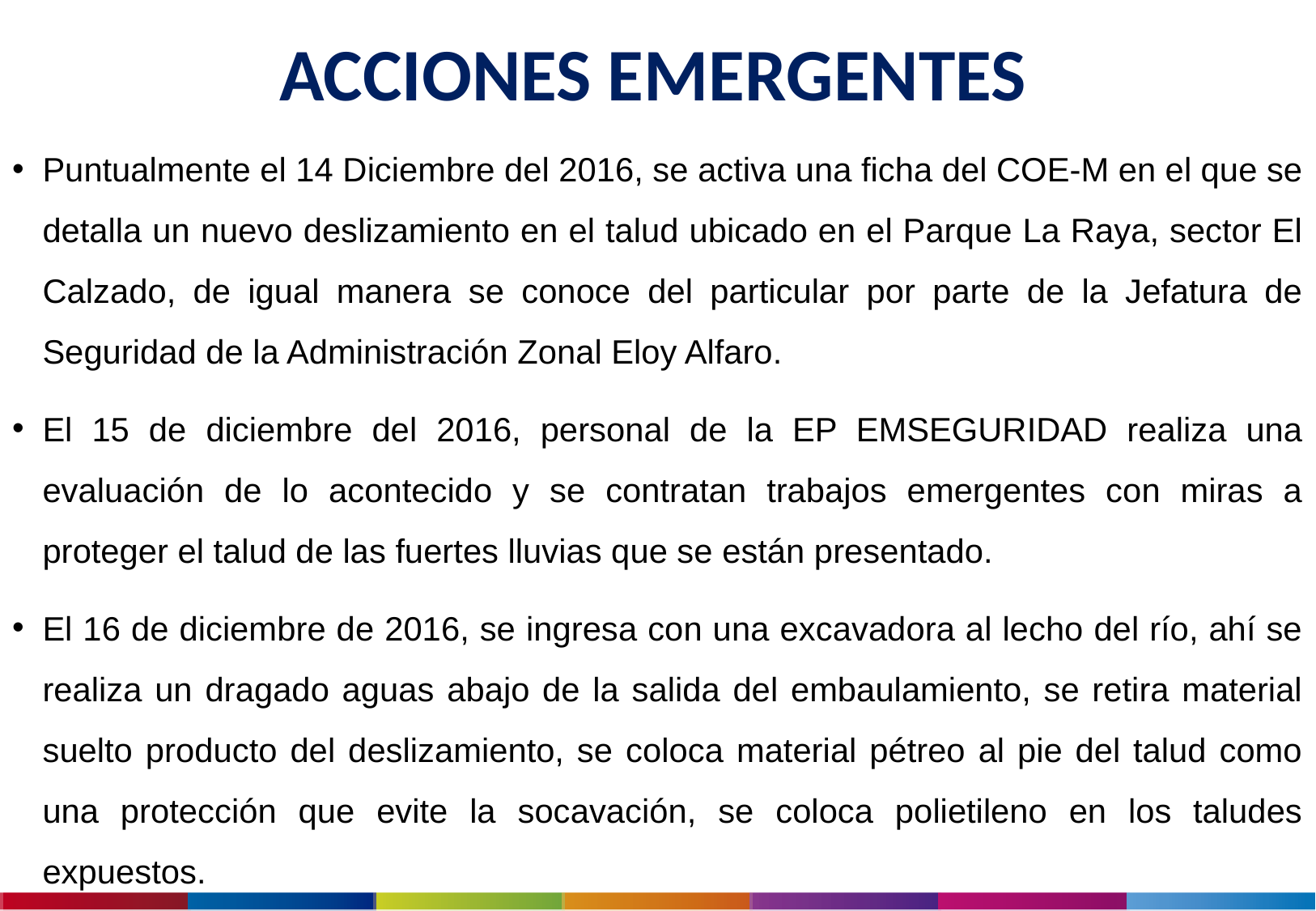

# ACCIONES EMERGENTES
Puntualmente el 14 Diciembre del 2016, se activa una ficha del COE-M en el que se detalla un nuevo deslizamiento en el talud ubicado en el Parque La Raya, sector El Calzado, de igual manera se conoce del particular por parte de la Jefatura de Seguridad de la Administración Zonal Eloy Alfaro.
El 15 de diciembre del 2016, personal de la EP EMSEGURIDAD realiza una evaluación de lo acontecido y se contratan trabajos emergentes con miras a proteger el talud de las fuertes lluvias que se están presentado.
El 16 de diciembre de 2016, se ingresa con una excavadora al lecho del río, ahí se realiza un dragado aguas abajo de la salida del embaulamiento, se retira material suelto producto del deslizamiento, se coloca material pétreo al pie del talud como una protección que evite la socavación, se coloca polietileno en los taludes expuestos.